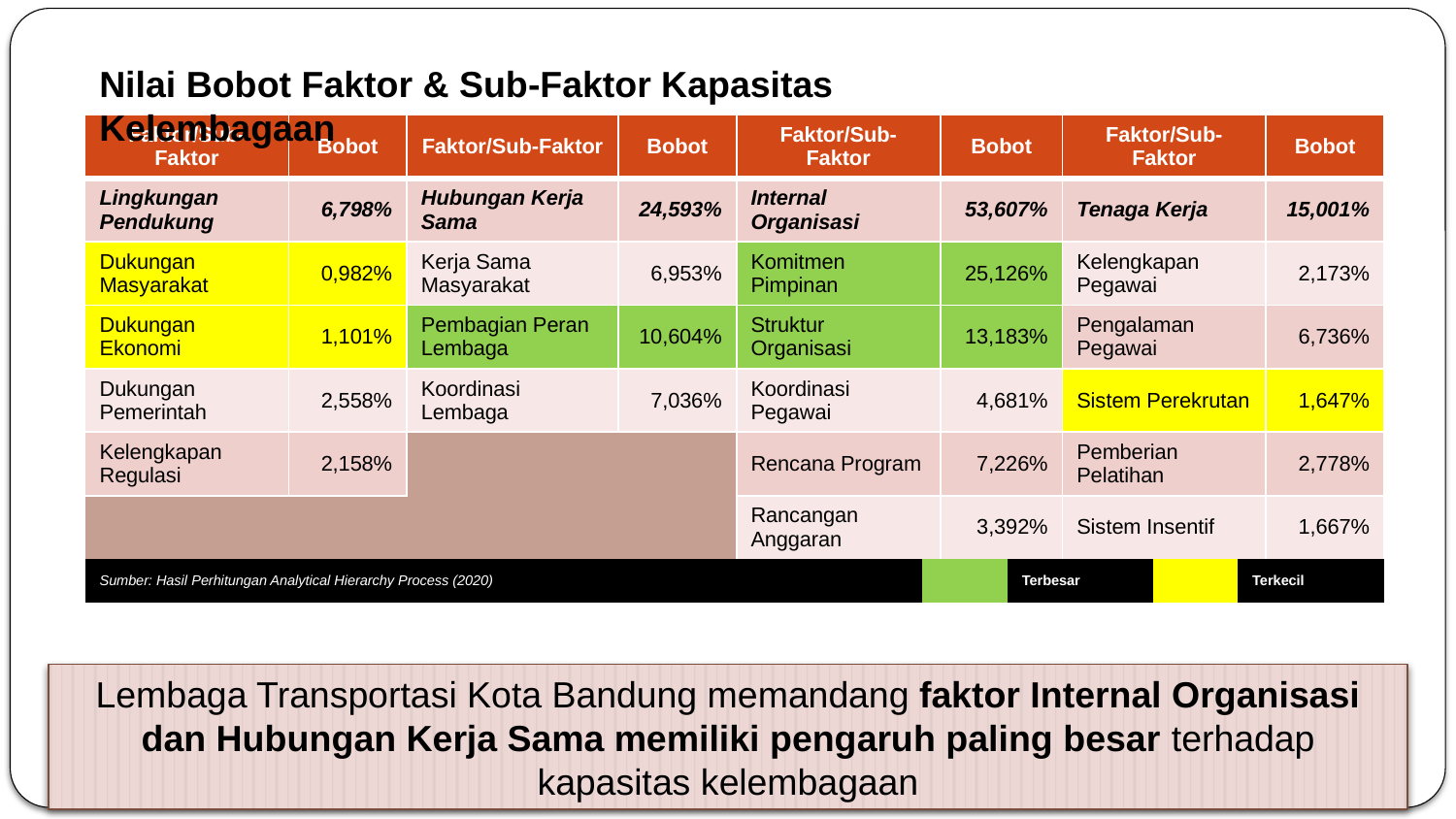

Nilai Bobot Faktor & Sub-Faktor Kapasitas Kelembagaan
| Faktor/Sub-Faktor | Bobot | Faktor/Sub-Faktor | Bobot | Faktor/Sub-Faktor |  | Bobot |  | Faktor/Sub-Faktor |  |  | Bobot |
| --- | --- | --- | --- | --- | --- | --- | --- | --- | --- | --- | --- |
| Lingkungan Pendukung | 6,798% | Hubungan Kerja Sama | 24,593% | Internal Organisasi |  | 53,607% |  | Tenaga Kerja |  |  | 15,001% |
| Dukungan Masyarakat | 0,982% | Kerja Sama Masyarakat | 6,953% | Komitmen Pimpinan |  | 25,126% |  | Kelengkapan Pegawai |  |  | 2,173% |
| Dukungan Ekonomi | 1,101% | Pembagian Peran Lembaga | 10,604% | Struktur Organisasi |  | 13,183% |  | Pengalaman Pegawai |  |  | 6,736% |
| Dukungan Pemerintah | 2,558% | Koordinasi Lembaga | 7,036% | Koordinasi Pegawai |  | 4,681% |  | Sistem Perekrutan |  |  | 1,647% |
| Kelengkapan Regulasi | 2,158% |  |  | Rencana Program |  | 7,226% |  | Pemberian Pelatihan |  |  | 2,778% |
|  |  |  |  | Rancangan Anggaran |  | 3,392% |  | Sistem Insentif |  |  | 1,667% |
| Sumber: Hasil Perhitungan Analytical Hierarchy Process (2020) |  |  |  |  |  |  | Terbesar |  |  | Terkecil |  |
Lembaga Transportasi Kota Bandung memandang faktor Internal Organisasi dan Hubungan Kerja Sama memiliki pengaruh paling besar terhadap kapasitas kelembagaan